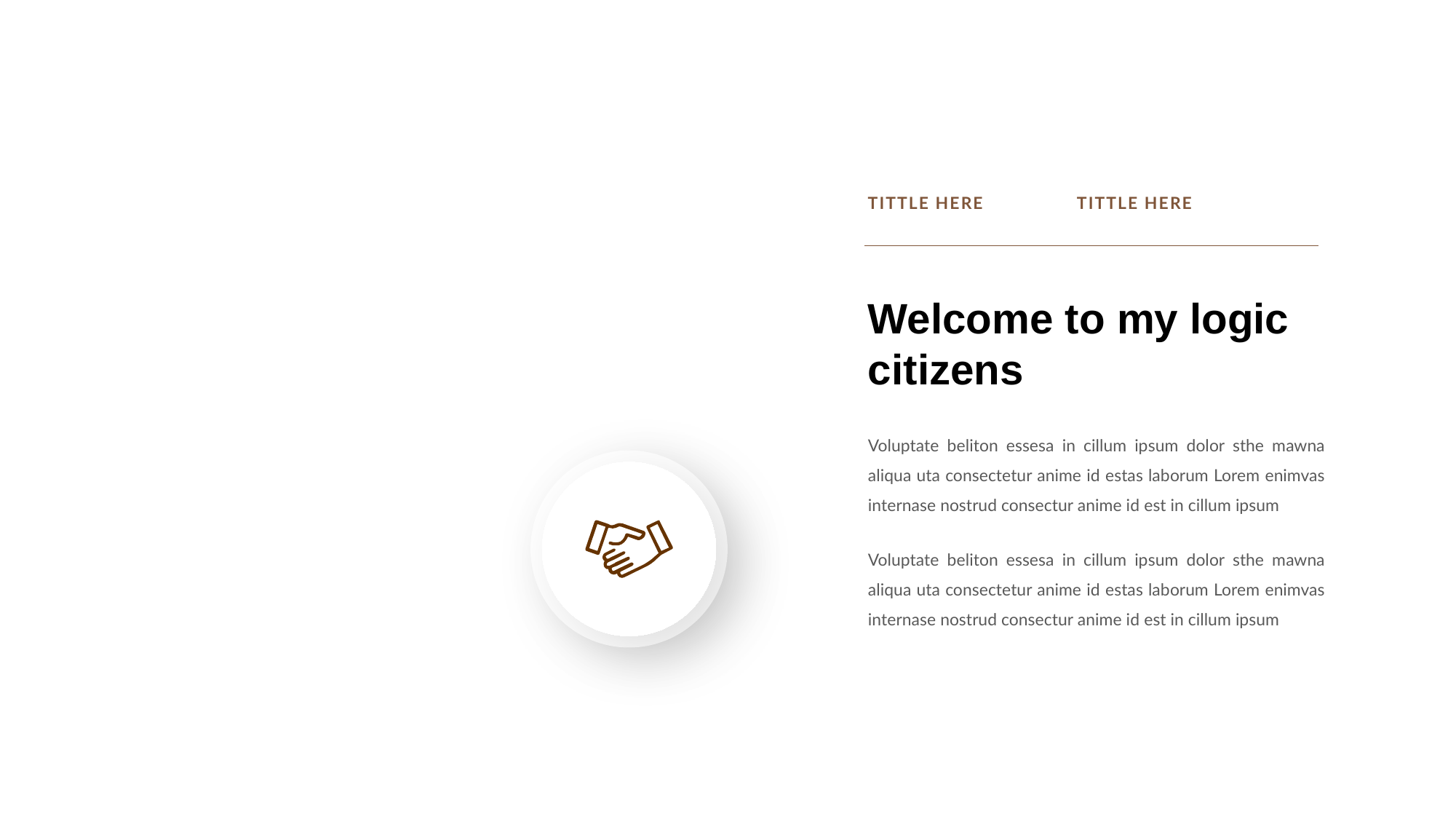

TITTLE HERE
TITTLE HERE
Welcome to my logic citizens
Voluptate beliton essesa in cillum ipsum dolor sthe mawna aliqua uta consectetur anime id estas laborum Lorem enimvas internase nostrud consectur anime id est in cillum ipsum

Voluptate beliton essesa in cillum ipsum dolor sthe mawna aliqua uta consectetur anime id estas laborum Lorem enimvas internase nostrud consectur anime id est in cillum ipsum